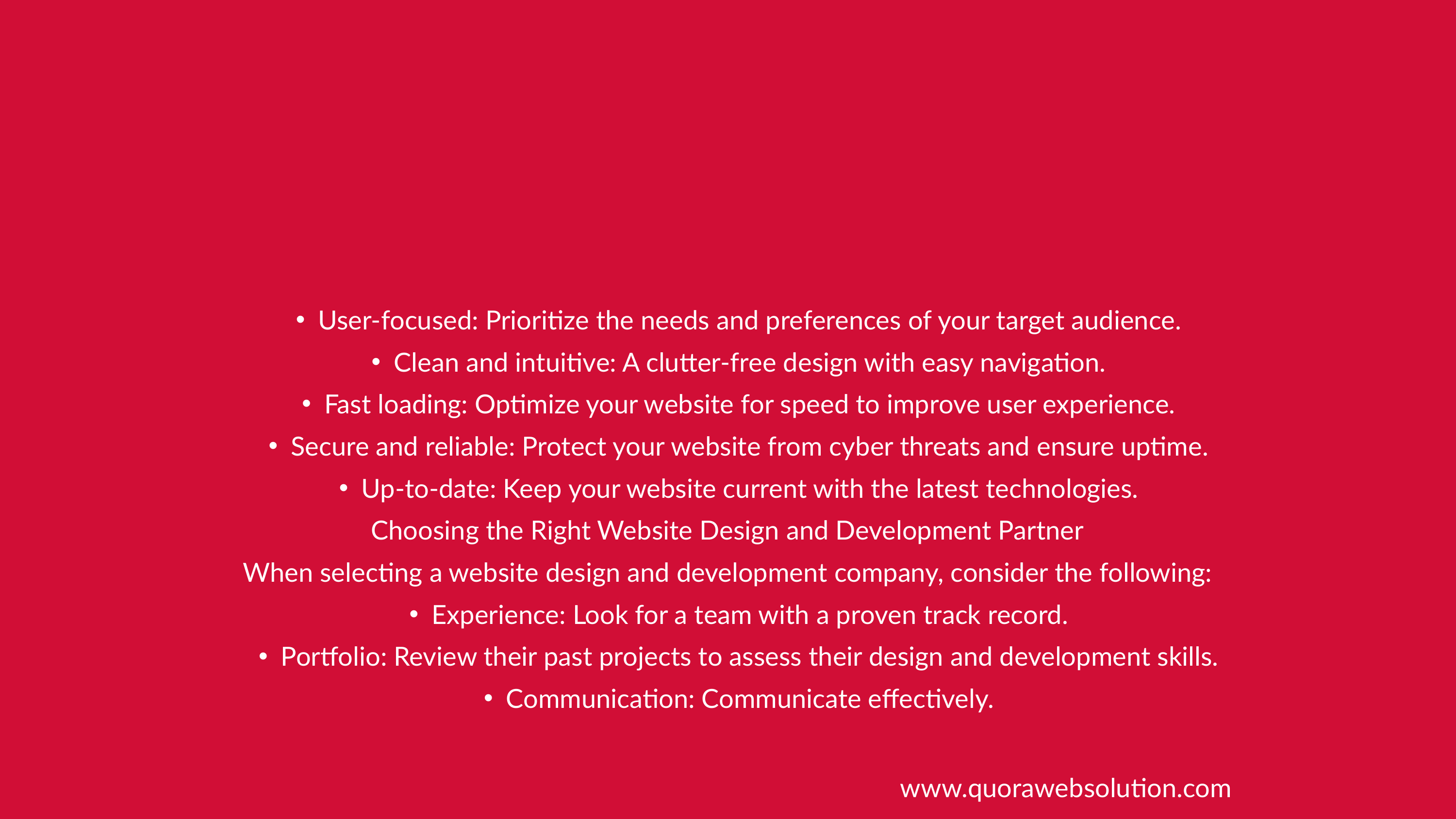

User-focused: Prioritize the needs and preferences of your target audience.
Clean and intuitive: A clutter-free design with easy navigation.
Fast loading: Optimize your website for speed to improve user experience.
Secure and reliable: Protect your website from cyber threats and ensure uptime.
Up-to-date: Keep your website current with the latest technologies.
Choosing the Right Website Design and Development Partner
When selecting a website design and development company, consider the following:
Experience: Look for a team with a proven track record.
Portfolio: Review their past projects to assess their design and development skills.
Communication: Communicate effectively.
www.quorawebsolution.com